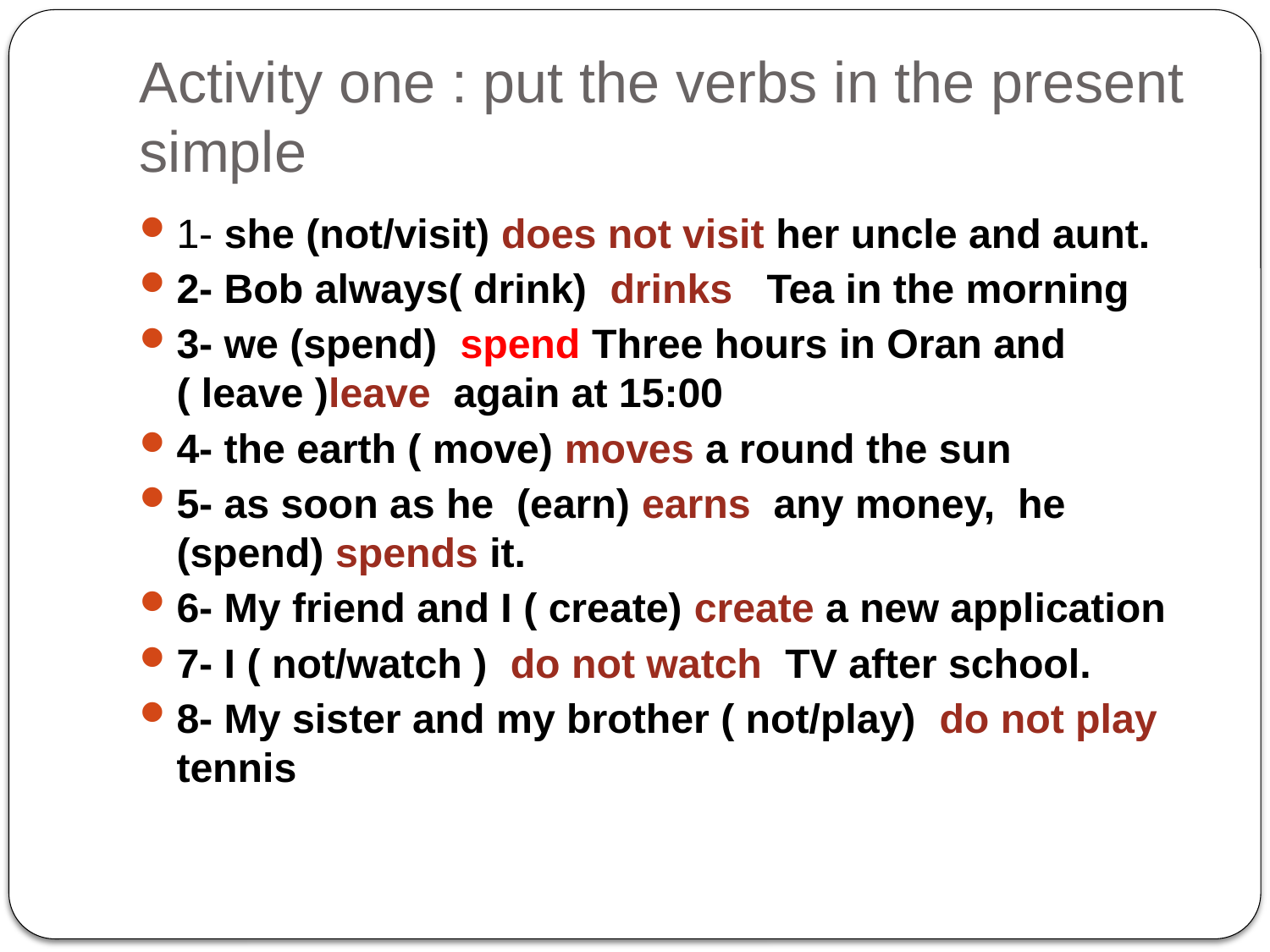

# Activity one : put the verbs in the present simple
1- she (not/visit) does not visit her uncle and aunt.
2- Bob always( drink)  drinks   Tea in the morning
3- we (spend)  spend Three hours in Oran and ( leave )leave  again at 15:00
4- the earth ( move) moves a round the sun
5- as soon as he  (earn) earns  any money,  he  (spend) spends it.
6- My friend and I ( create) create a new application
7- I ( not/watch )  do not watch  TV after school.
8- My sister and my brother ( not/play)  do not play  tennis